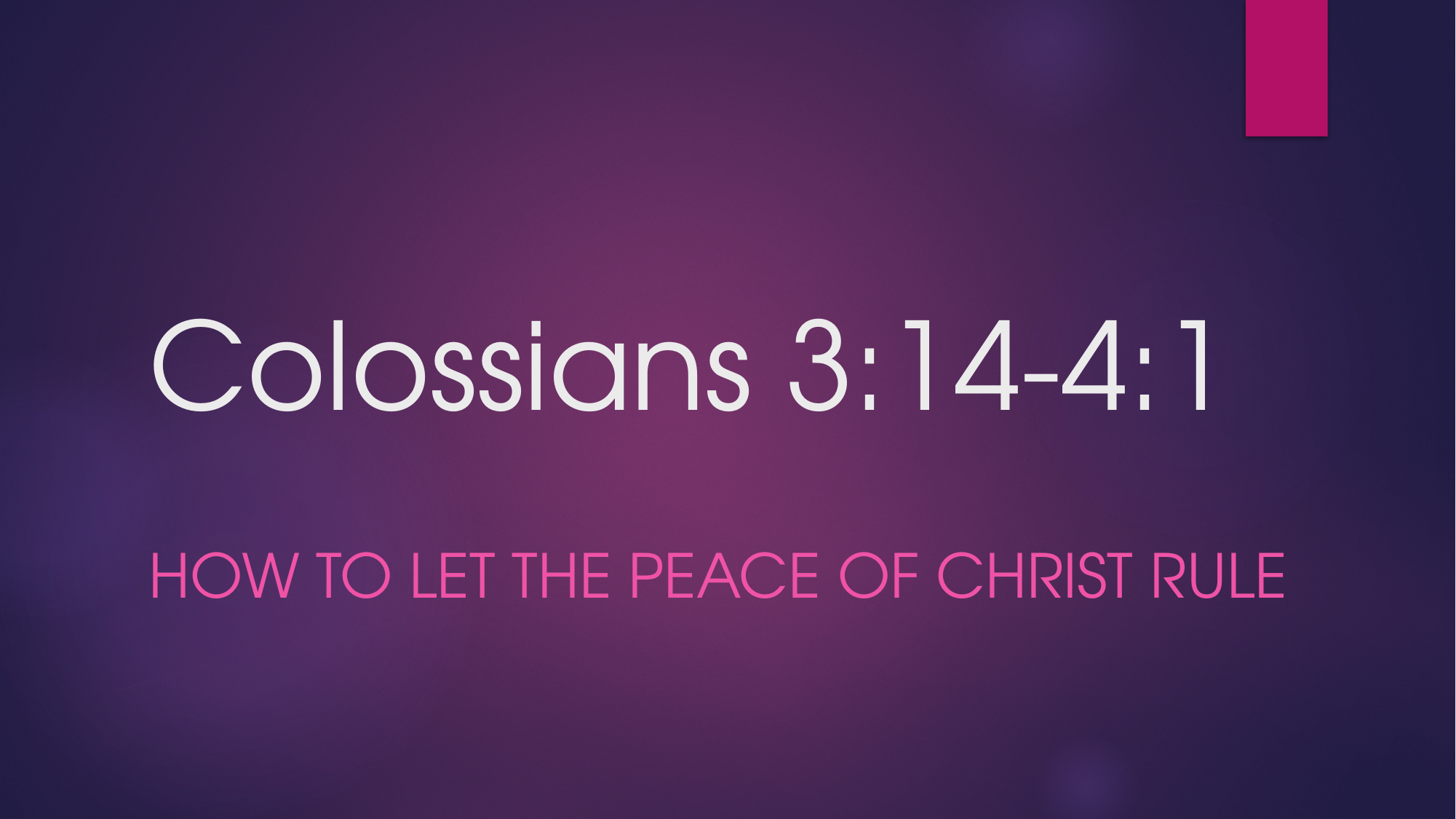

# Colossians 3:14-4:1
How to let the peace of Christ rule